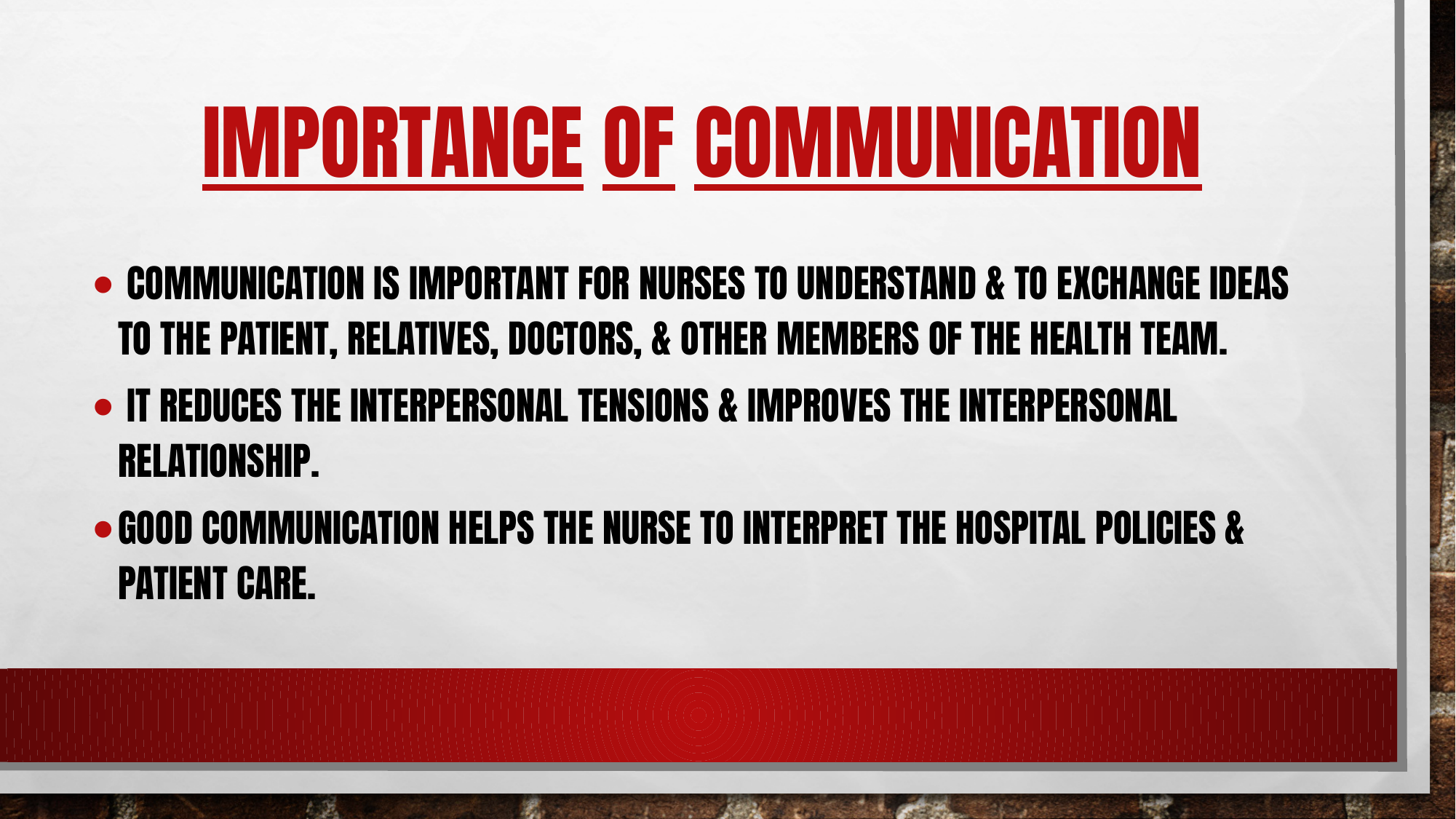

# Importance of communication
 Communication is important for nurses to understand & to exchange ideas to the patient, relatives, doctors, & other members of the health team.
 It reduces the interpersonal tensions & improves the interpersonal relationship.
Good communication helps the nurse to interpret the hospital policies & patient care.